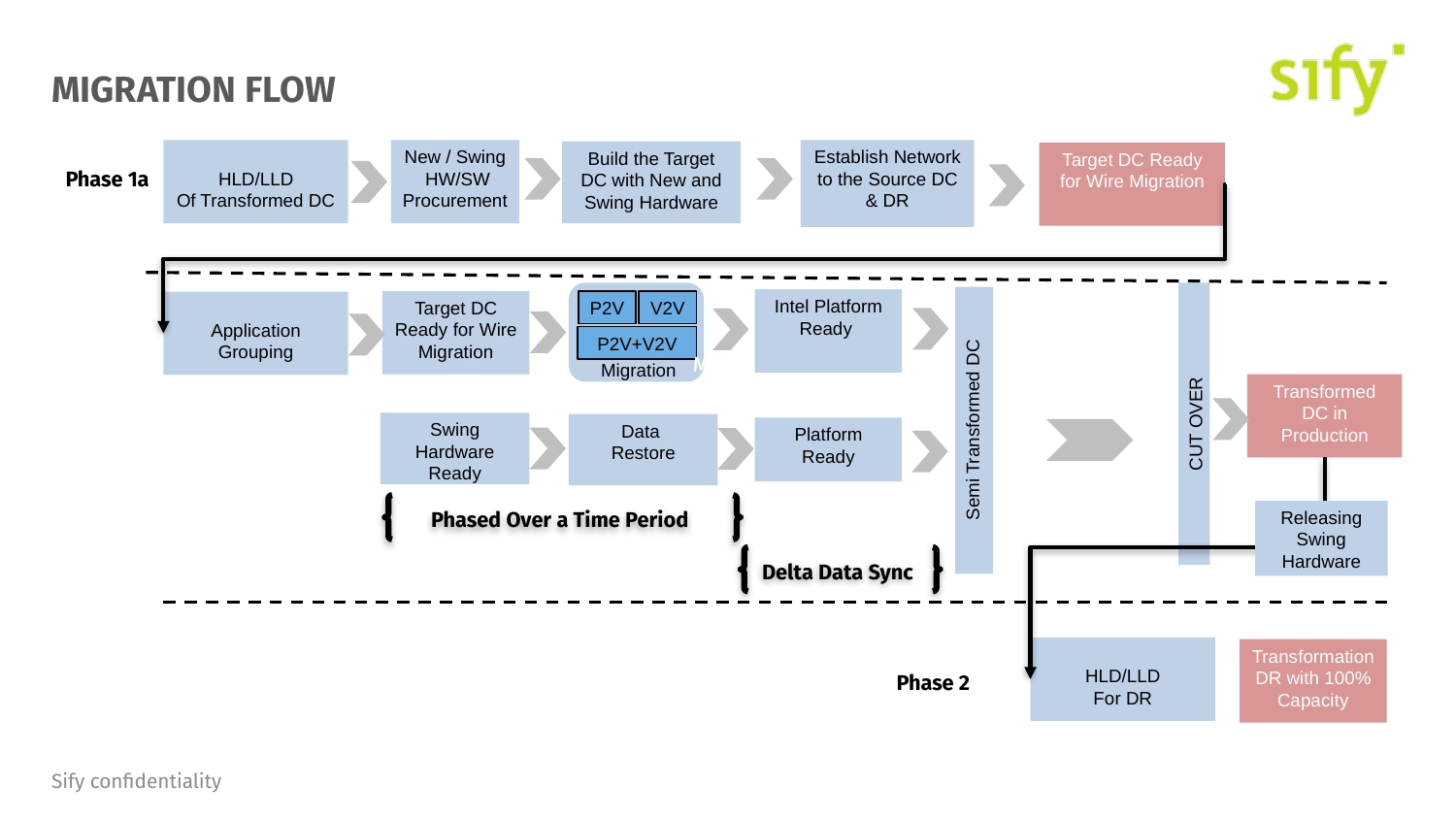

# Migration flow

HLD/LLD
Of Transformed DC
New / Swing  HW/SW Procurement
Establish Network to the Source DC & DR
Build the Target DC with New and Swing Hardware
Target DC Ready for Wire Migration

Phase 1a

Intel Platform Ready
Target DC Ready for Wire Migration
P2V
V2V

Application Grouping

P2V+V2V
MLIC
MLIC
Migration
Transformed DC in Production

CUT OVER
Semi Transformed DC
Swing Hardware Ready
Data
Restore
Platform Ready

Phased Over a Time Period
Releasing Swing Hardware
Delta Data Sync

HLD/LLD
For DR
Transformation DR with 100% Capacity
Phase 2